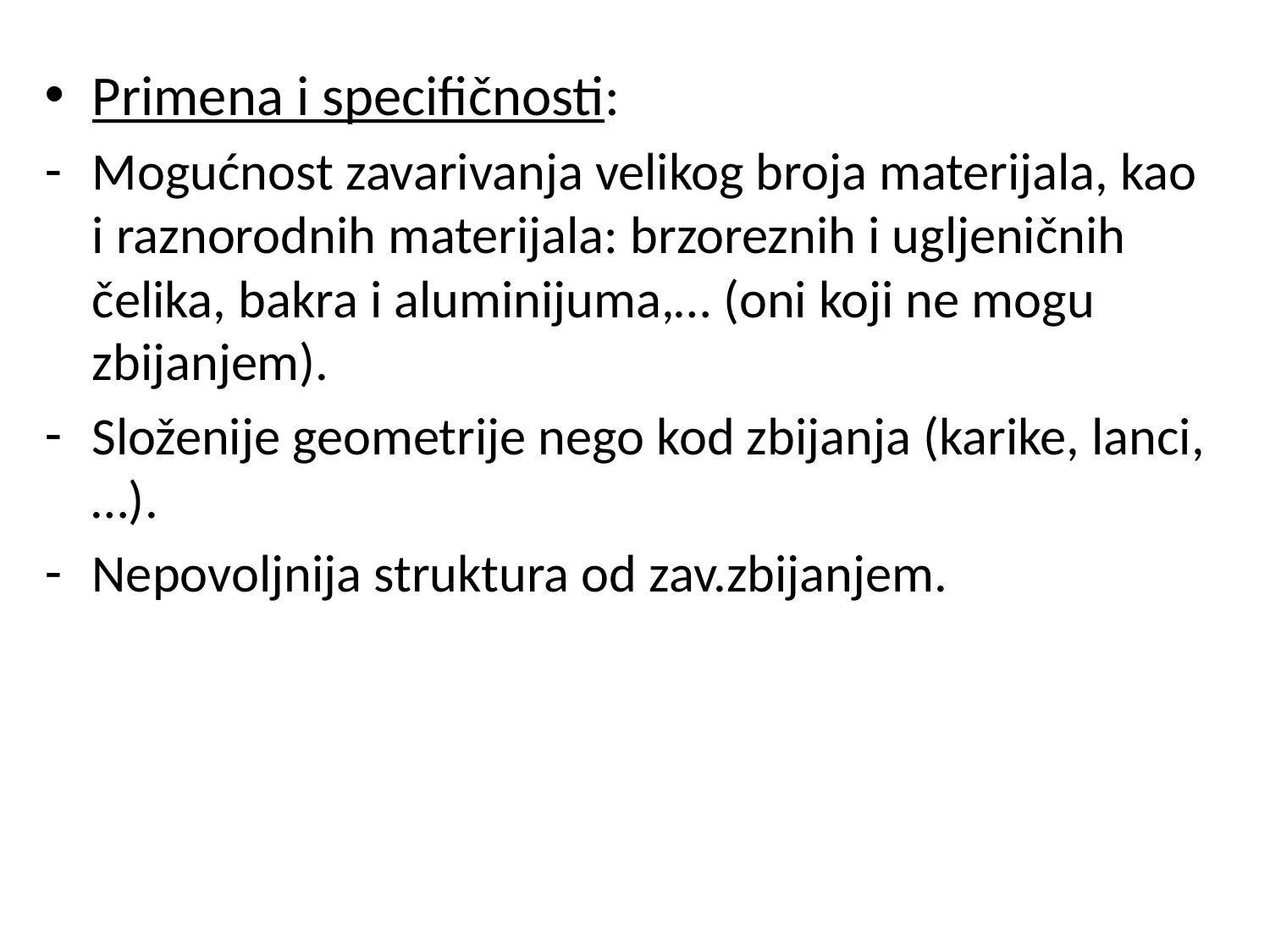

Primena i specifičnosti:
Mogućnost zavarivanja velikog broja materijala, kao i raznorodnih materijala: brzoreznih i ugljeničnih čelika, bakra i aluminijuma,… (oni koji ne mogu zbijanjem).
Složenije geometrije nego kod zbijanja (karike, lanci,…).
Nepovoljnija struktura od zav.zbijanjem.